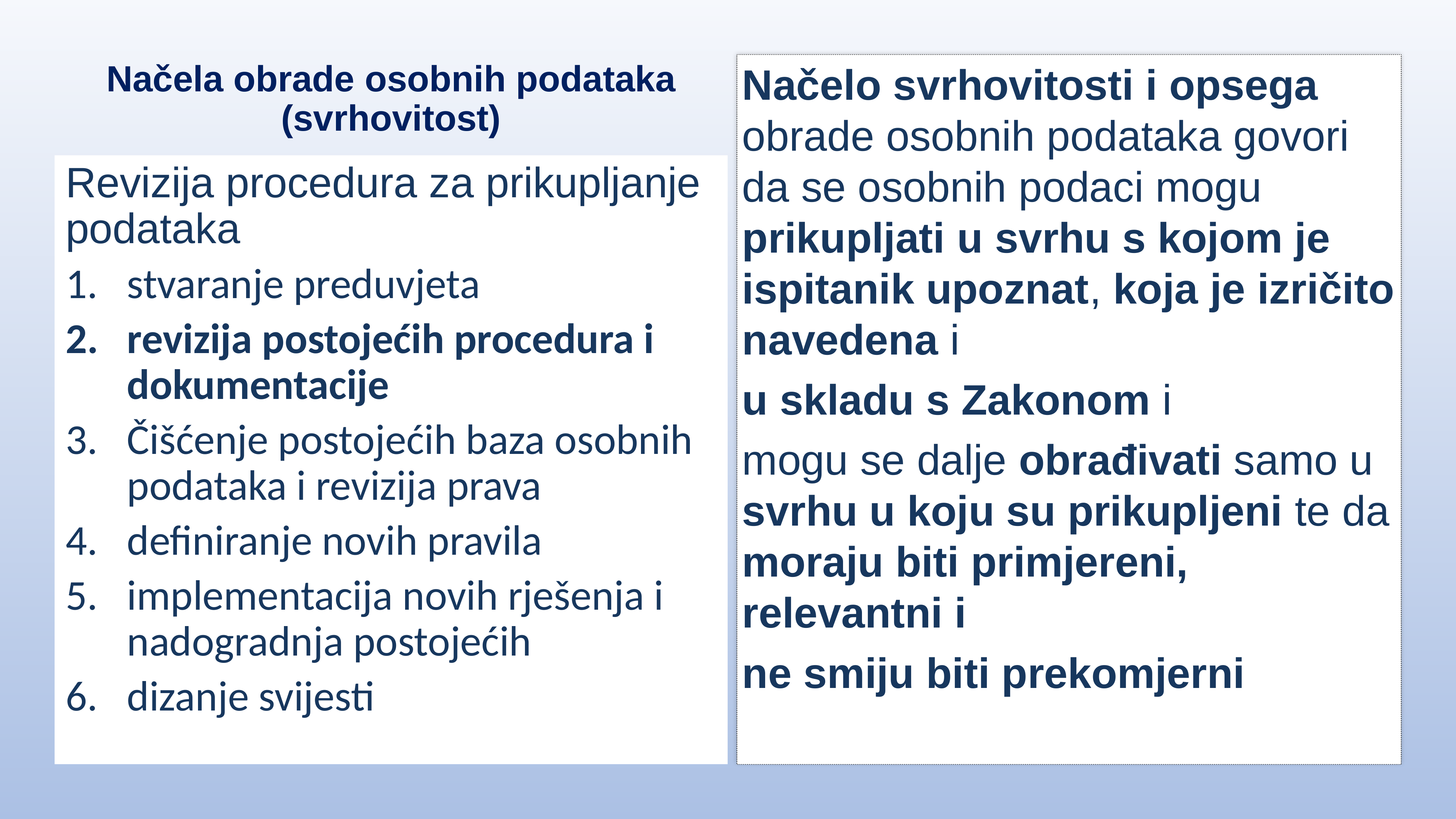

Načelo svrhovitosti i opsega obrade osobnih podataka govori da se osobnih podaci mogu prikupljati u svrhu s kojom je ispitanik upoznat, koja je izričito navedena i
u skladu s Zakonom i
mogu se dalje obrađivati samo u svrhu u koju su prikupljeni te da moraju biti primjereni, relevantni i
ne smiju biti prekomjerni
Načela obrade osobnih podataka (svrhovitost)
Revizija procedura za prikupljanje podataka
stvaranje preduvjeta
revizija postojećih procedura i dokumentacije
Čišćenje postojećih baza osobnih podataka i revizija prava
definiranje novih pravila
implementacija novih rješenja i nadogradnja postojećih
dizanje svijesti